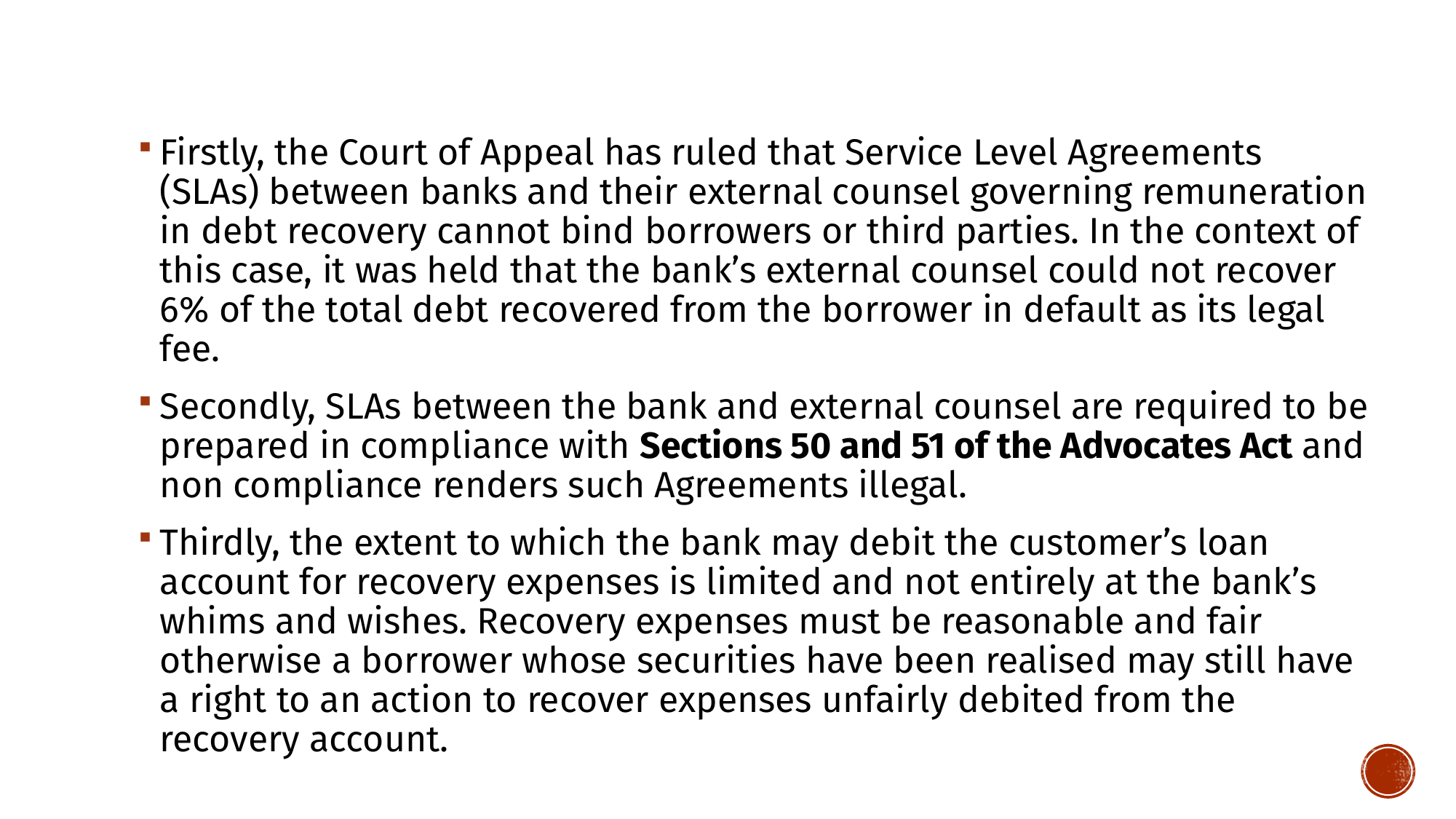

Firstly, the Court of Appeal has ruled that Service Level Agreements (SLAs) between banks and their external counsel governing remuneration in debt recovery cannot bind borrowers or third parties. In the context of this case, it was held that the bank’s external counsel could not recover 6% of the total debt recovered from the borrower in default as its legal fee.
Secondly, SLAs between the bank and external counsel are required to be prepared in compliance with Sections 50 and 51 of the Advocates Act and non compliance renders such Agreements illegal.
Thirdly, the extent to which the bank may debit the customer’s loan account for recovery expenses is limited and not entirely at the bank’s whims and wishes. Recovery expenses must be reasonable and fair otherwise a borrower whose securities have been realised may still have a right to an action to recover expenses unfairly debited from the recovery account.